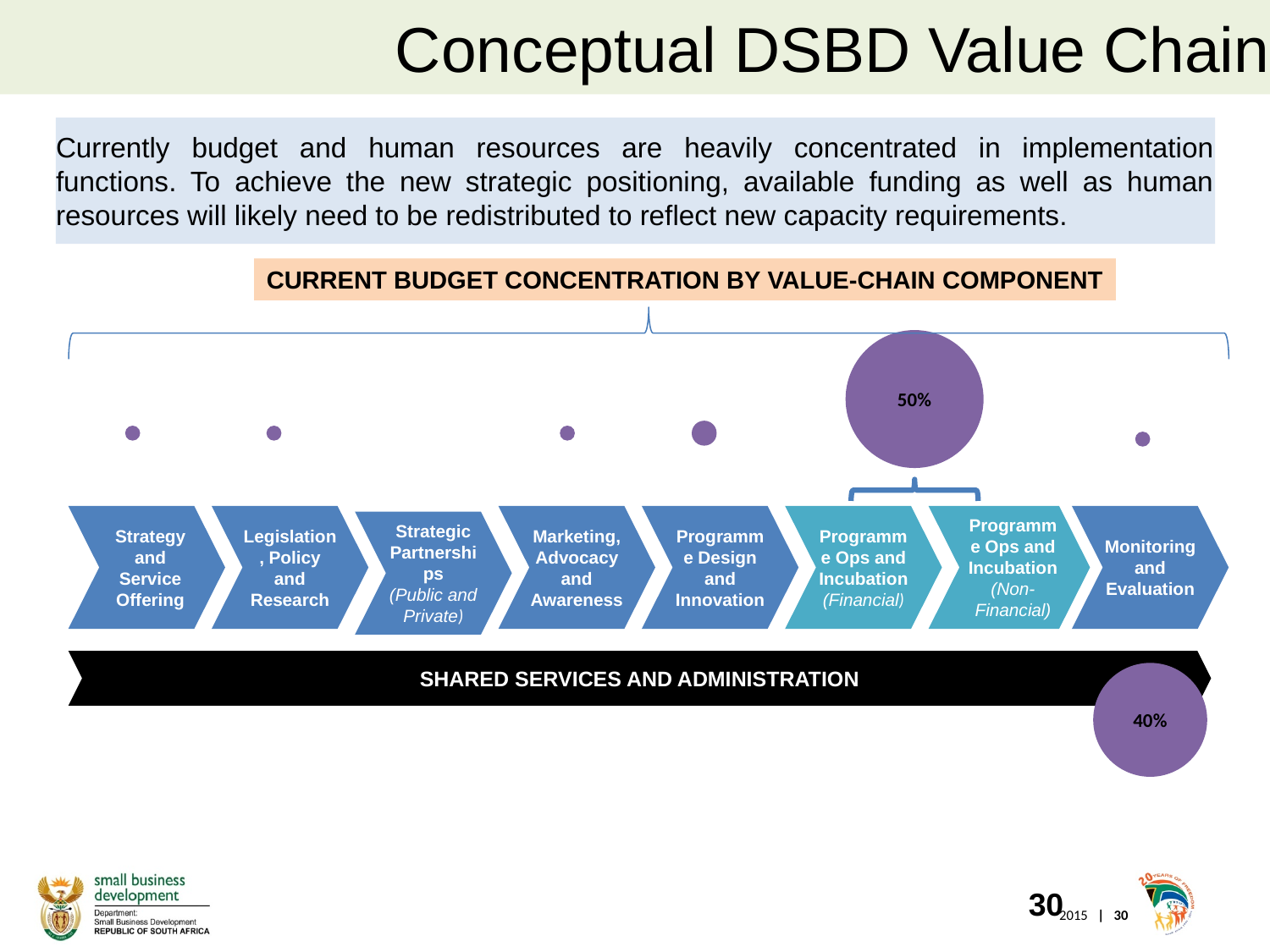

Conceptual DSBD Value Chain

# Currently budget and human resources are heavily concentrated in implementation functions. To achieve the new strategic positioning, available funding as well as human resources will likely need to be redistributed to reflect new capacity requirements.
Current budget concentration by value-chain component
50%

Strategy and Service Offering
Legislation, Policy and Research
Marketing, Advocacy and Awareness
Programme Design and Innovation
Programme Ops and Incubation
(Financial)
Programme Ops and Incubation
(Non-Financial)
Monitoring and Evaluation
Strategic Partnerships
(Public and Private)
Shared Services and Administration
40%
30